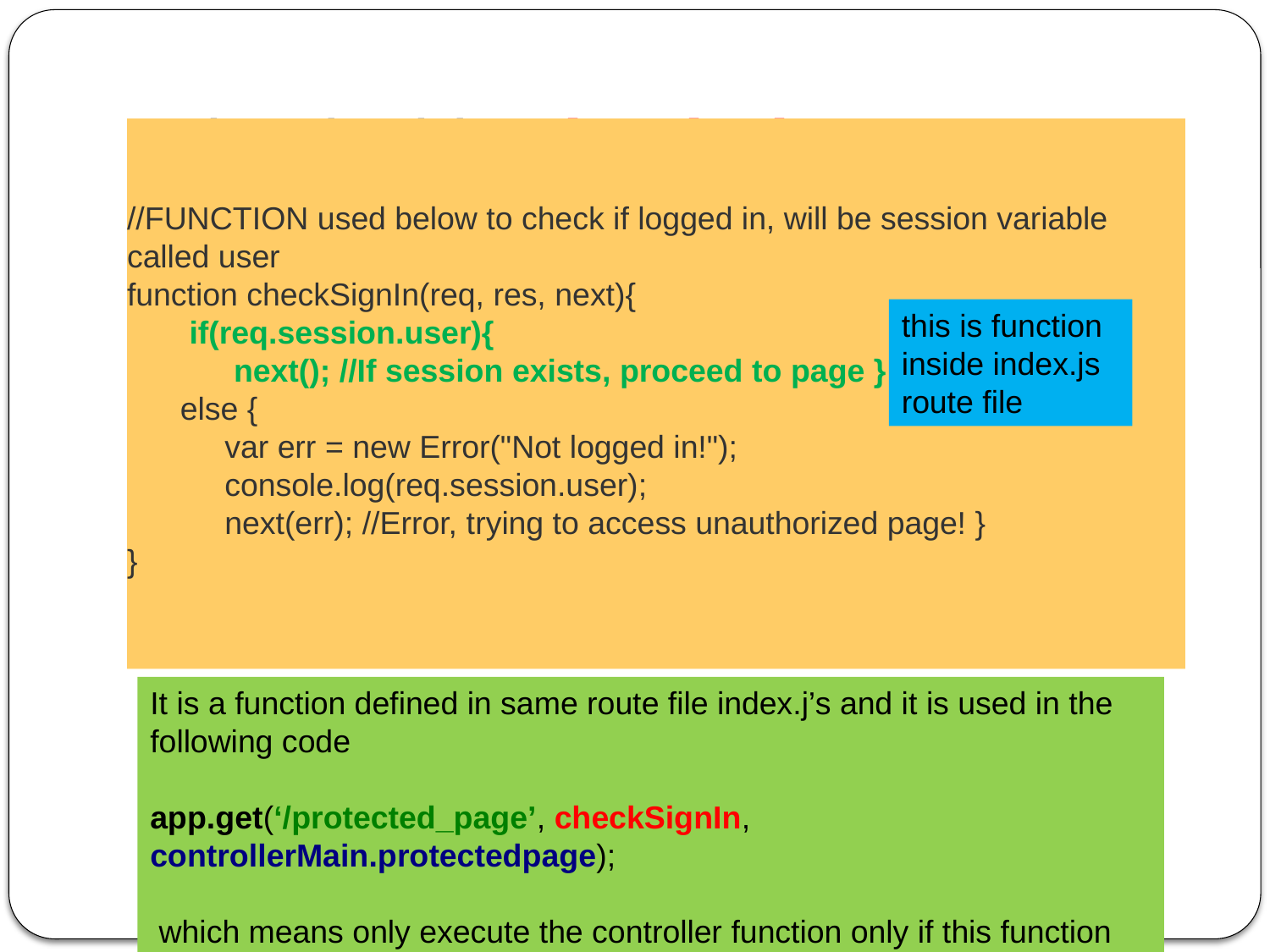

# What is this checkSignIn
//FUNCTION used below to check if logged in, will be session variable called user
function checkSignIn(req, res, next){
       if(req.session.user){
            next(); //If session exists, proceed to page }
      else {
           var err = new Error("Not logged in!");
           console.log(req.session.user);
           next(err); //Error, trying to access unauthorized page! }
}
this is function inside index.js route file
It is a function defined in same route file index.j’s and it is used in the following code

app.get(‘/protected_page’, checkSignIn, controllerMain.protectedpage);

 which means only execute the controller function only if this function succeeds